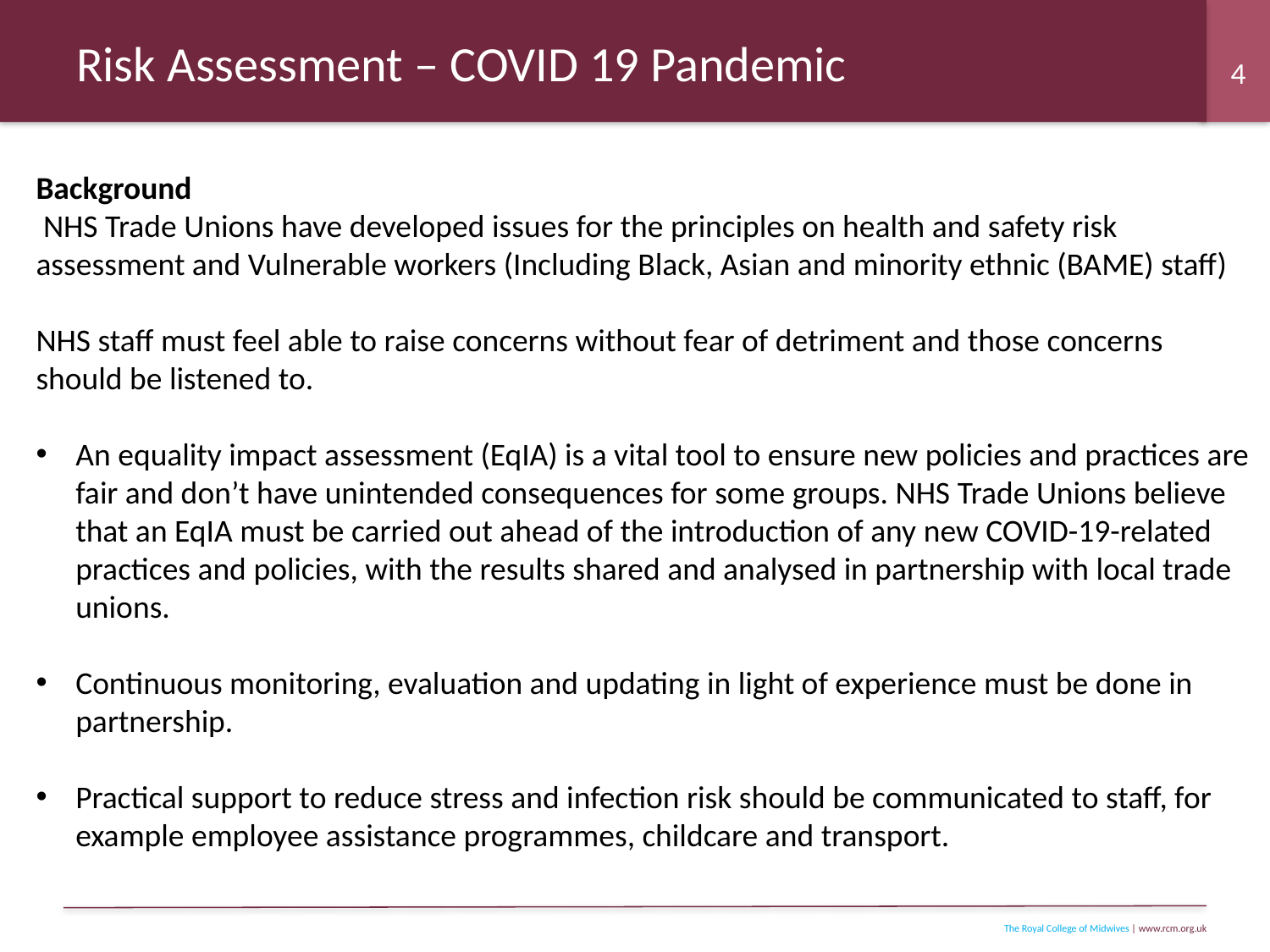

# Risk Assessment – COVID 19 Pandemic

Background
 NHS Trade Unions have developed issues for the principles on health and safety risk assessment and Vulnerable workers (Including Black, Asian and minority ethnic (BAME) staff)

NHS staff must feel able to raise concerns without fear of detriment and those concerns should be listened to.

An equality impact assessment (EqIA) is a vital tool to ensure new policies and practices are fair and don’t have unintended consequences for some groups. NHS Trade Unions believe that an EqIA must be carried out ahead of the introduction of any new COVID-19-related practices and policies, with the results shared and analysed in partnership with local trade unions.

Continuous monitoring, evaluation and updating in light of experience must be done in partnership.

Practical support to reduce stress and infection risk should be communicated to staff, for example employee assistance programmes, childcare and transport.